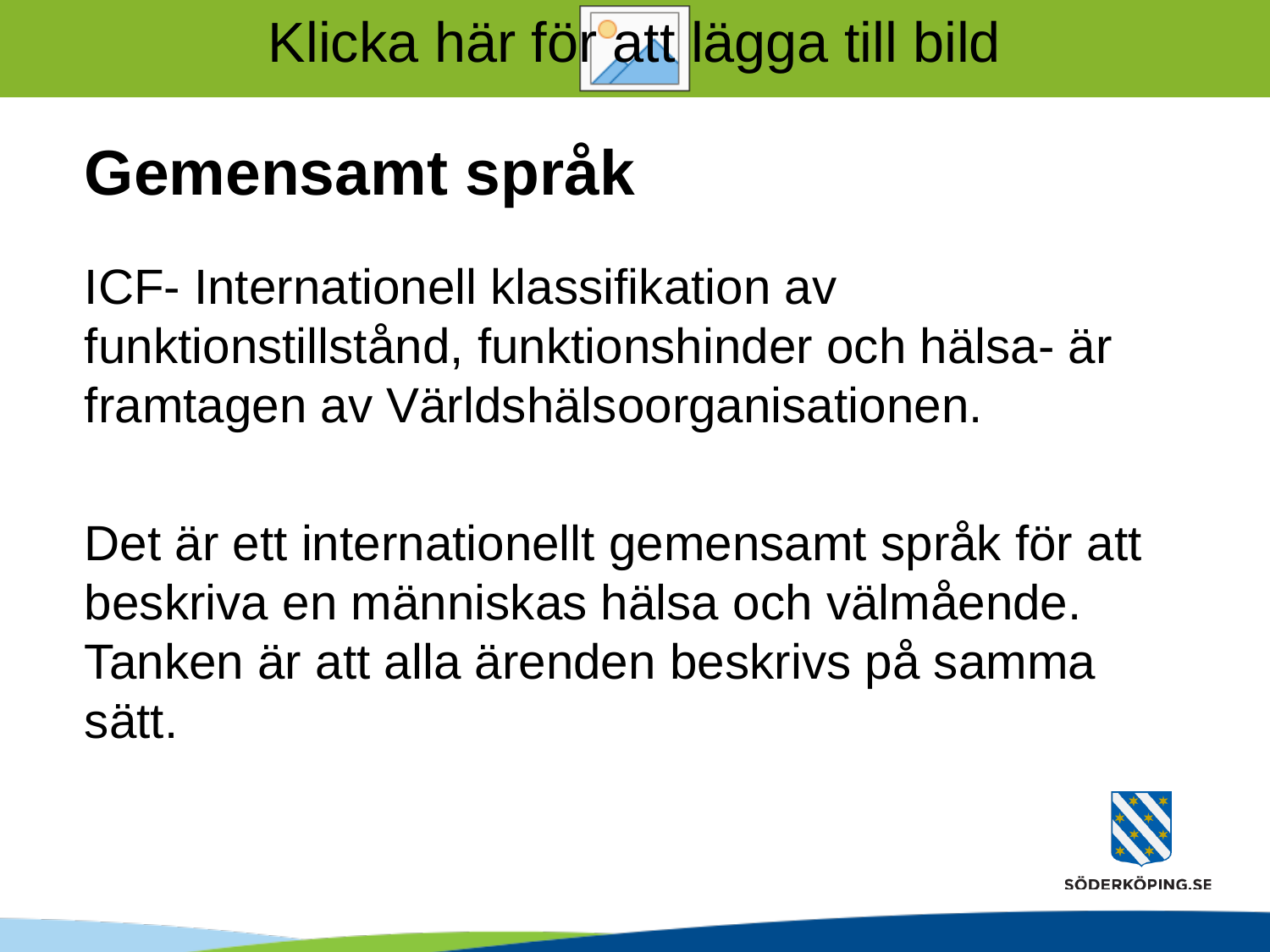

# Gemensamt språk
ICF- Internationell klassifikation av funktionstillstånd, funktionshinder och hälsa- är framtagen av Världshälsoorganisationen.

Det är ett internationellt gemensamt språk för att beskriva en människas hälsa och välmående. Tanken är att alla ärenden beskrivs på samma sätt.